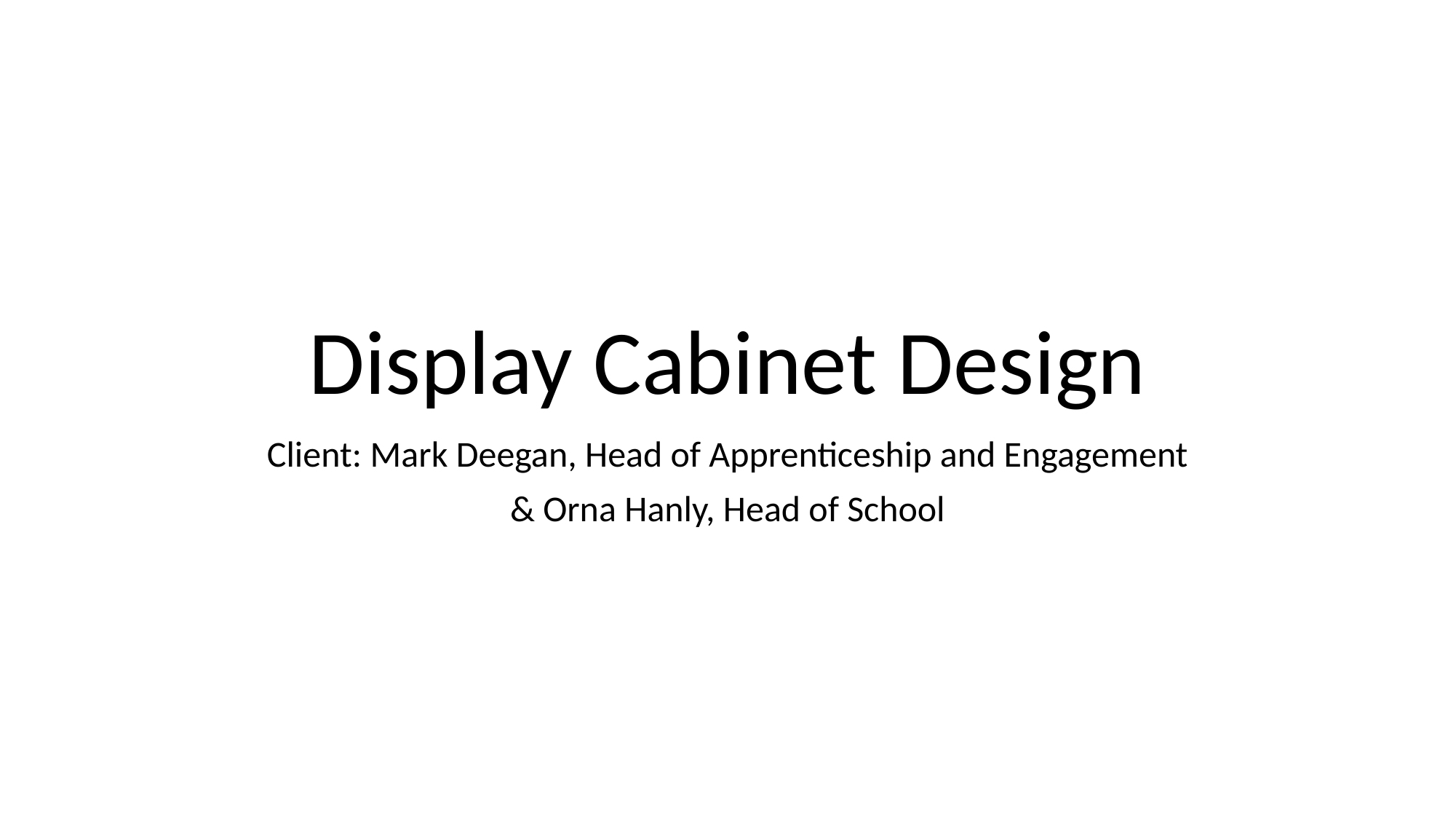

# Display Cabinet Design
Client: Mark Deegan, Head of Apprenticeship and Engagement
& Orna Hanly, Head of School